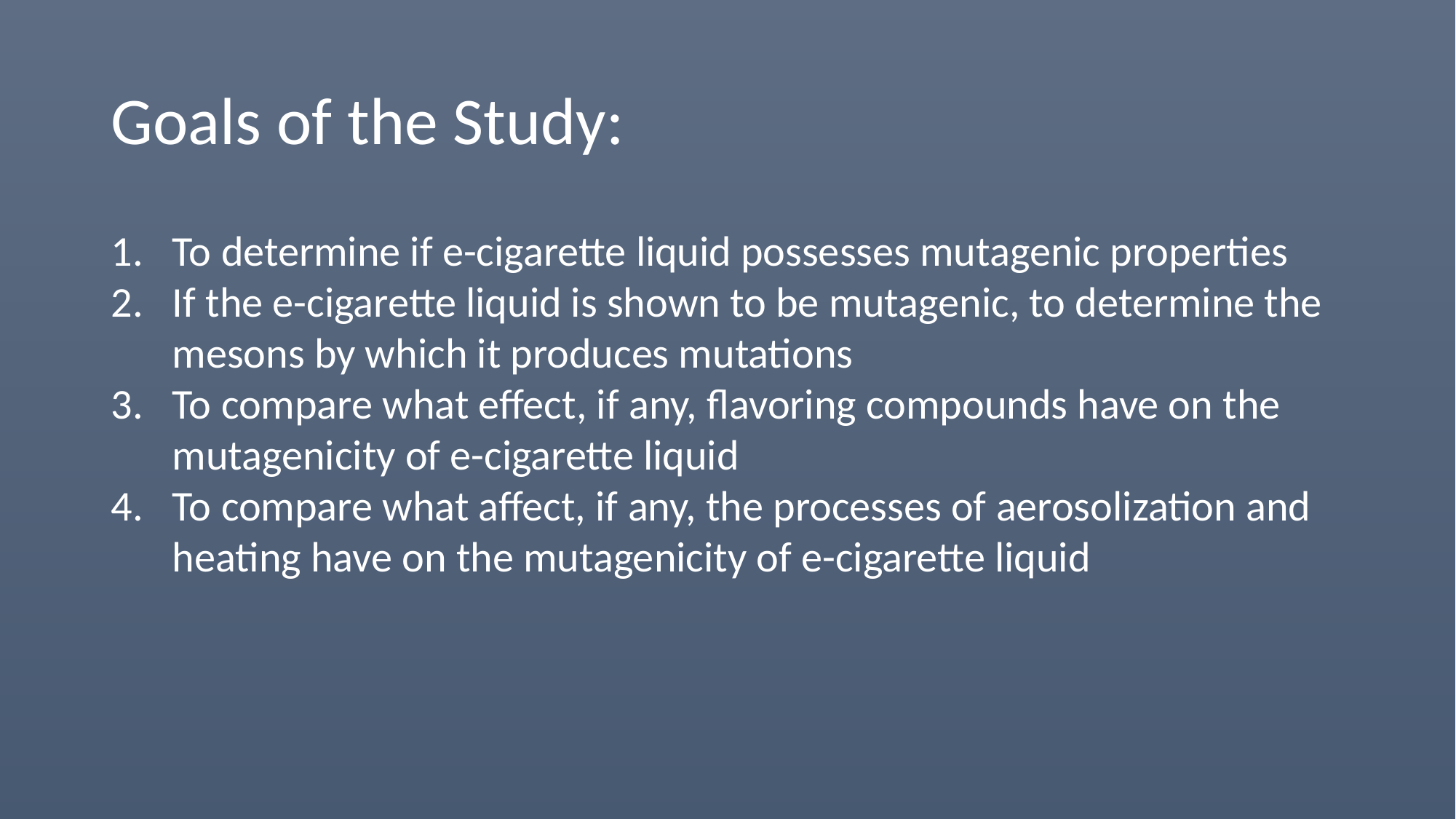

# Goals of the Study:
To determine if e-cigarette liquid possesses mutagenic properties
If the e-cigarette liquid is shown to be mutagenic, to determine the mesons by which it produces mutations
To compare what effect, if any, flavoring compounds have on the mutagenicity of e-cigarette liquid
To compare what affect, if any, the processes of aerosolization and heating have on the mutagenicity of e-cigarette liquid